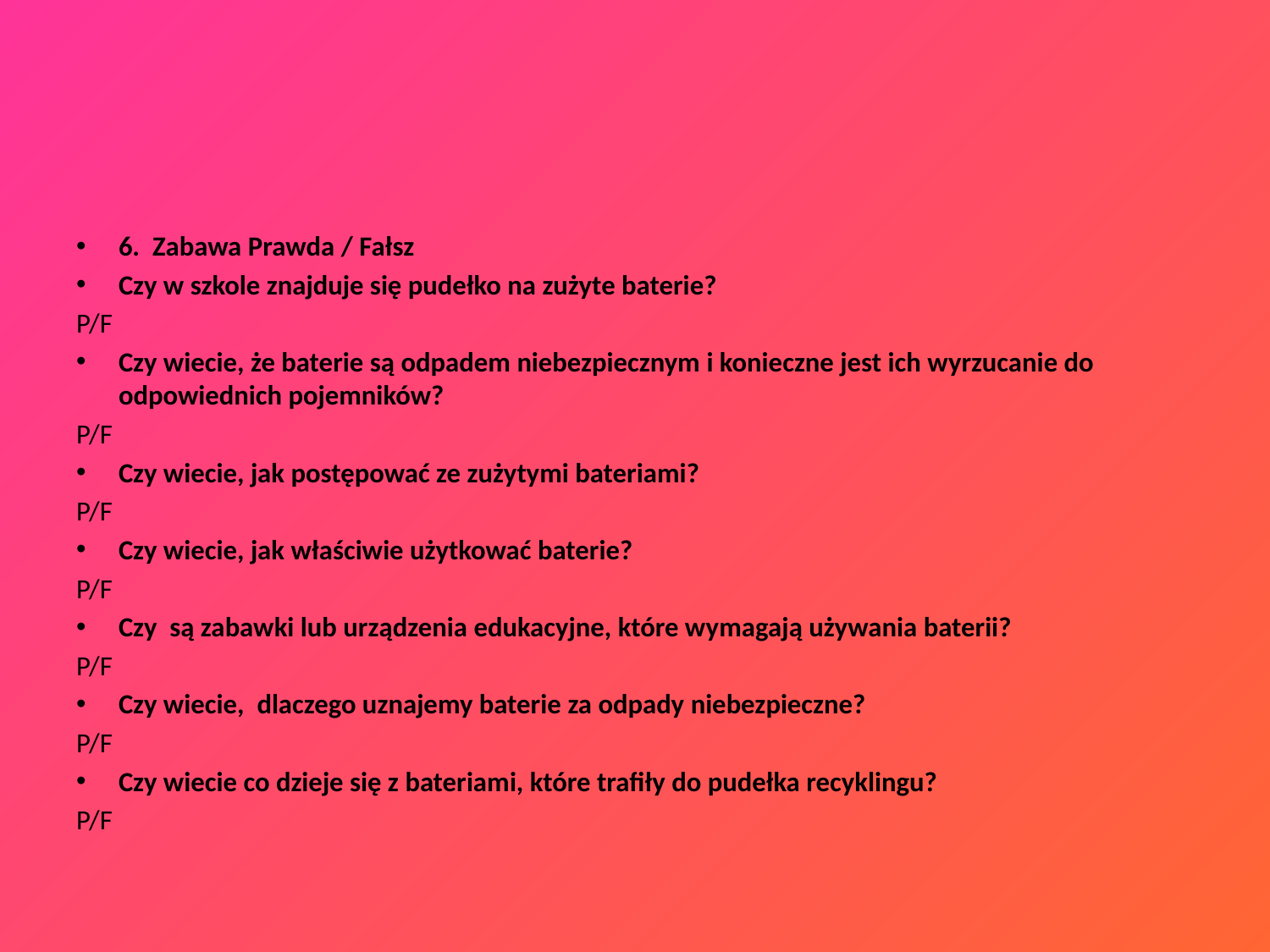

#
6.  Zabawa Prawda / Fałsz
Czy w szkole znajduje się pudełko na zużyte baterie?
P/F
Czy wiecie, że baterie są odpadem niebezpiecznym i konieczne jest ich wyrzucanie do odpowiednich pojemników?
P/F
Czy wiecie, jak postępować ze zużytymi bateriami?
P/F
Czy wiecie, jak właściwie użytkować baterie?
P/F
Czy  są zabawki lub urządzenia edukacyjne, które wymagają używania baterii?
P/F
Czy wiecie,  dlaczego uznajemy baterie za odpady niebezpieczne?
P/F
Czy wiecie co dzieje się z bateriami, które trafiły do pudełka recyklingu?
P/F